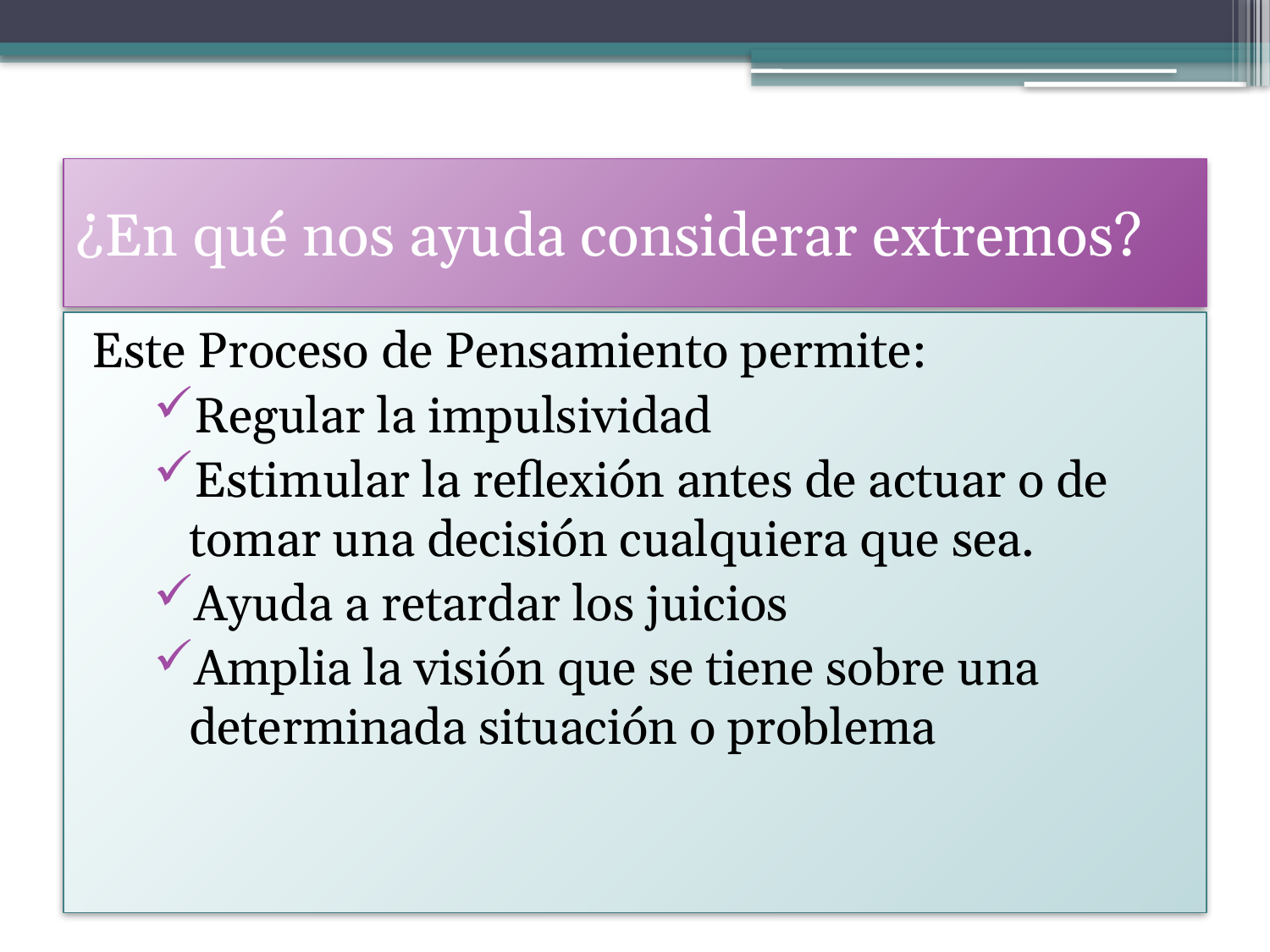

# ¿En qué nos ayuda considerar extremos?
Este Proceso de Pensamiento permite:
Regular la impulsividad
Estimular la reflexión antes de actuar o de tomar una decisión cualquiera que sea.
Ayuda a retardar los juicios
Amplia la visión que se tiene sobre una determinada situación o problema